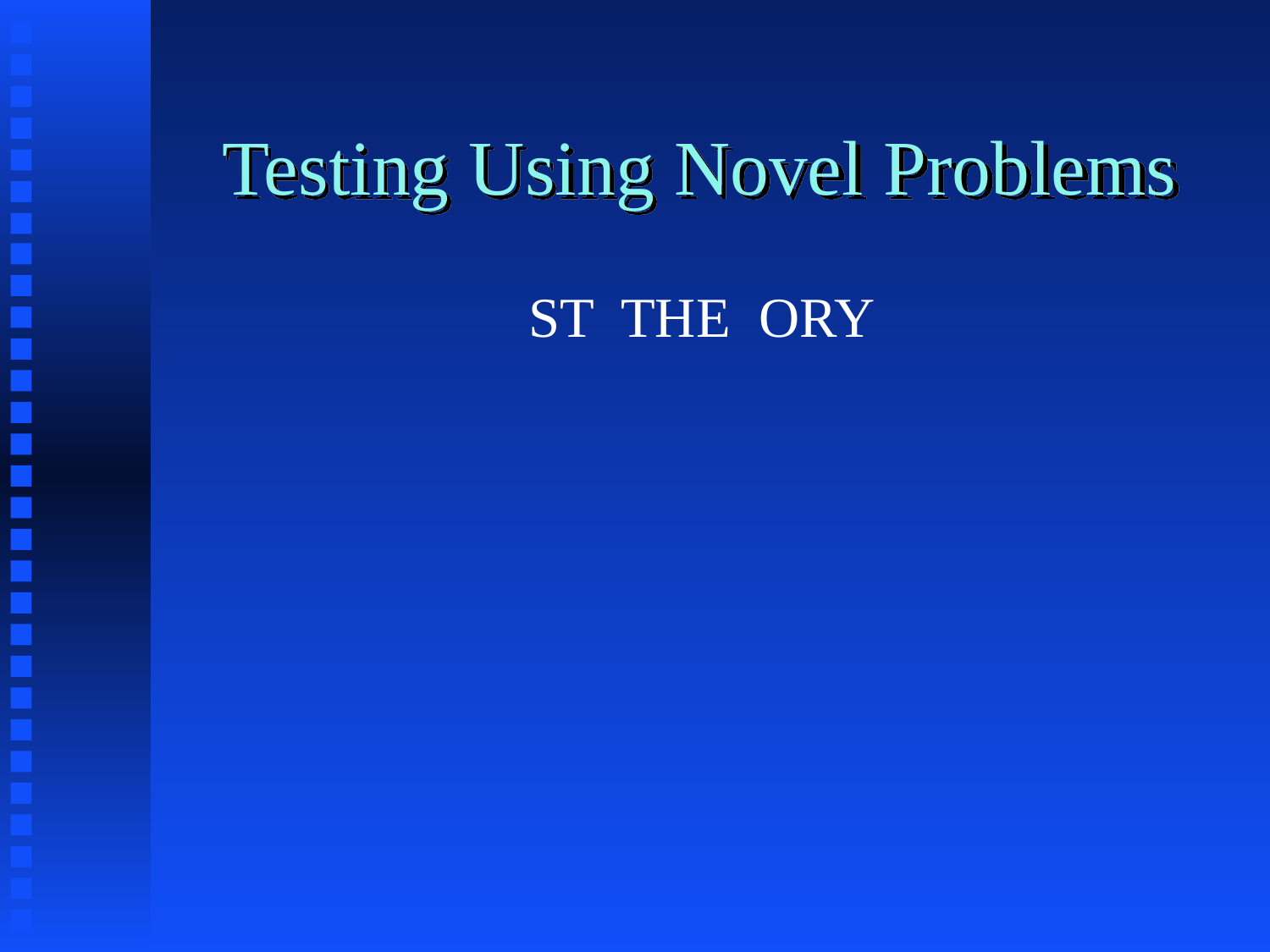

# Testing Using Novel Problems
ST  THE  ORY